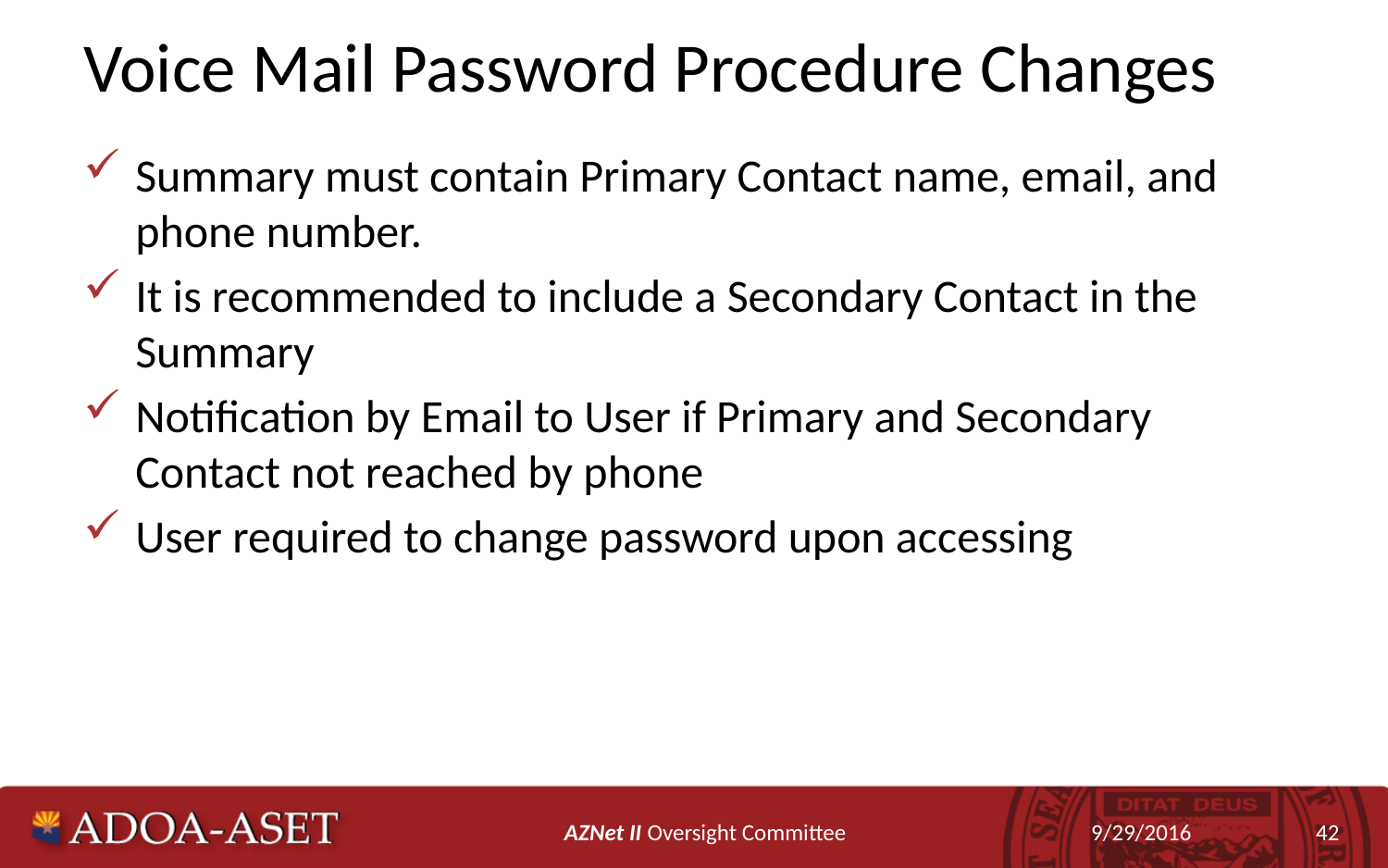

# Voice Mail Password Procedure Changes
Summary must contain Primary Contact name, email, and phone number.
It is recommended to include a Secondary Contact in the Summary
Notification by Email to User if Primary and Secondary Contact not reached by phone
User required to change password upon accessing

AZNet II Oversight Committee
9/29/2016
42